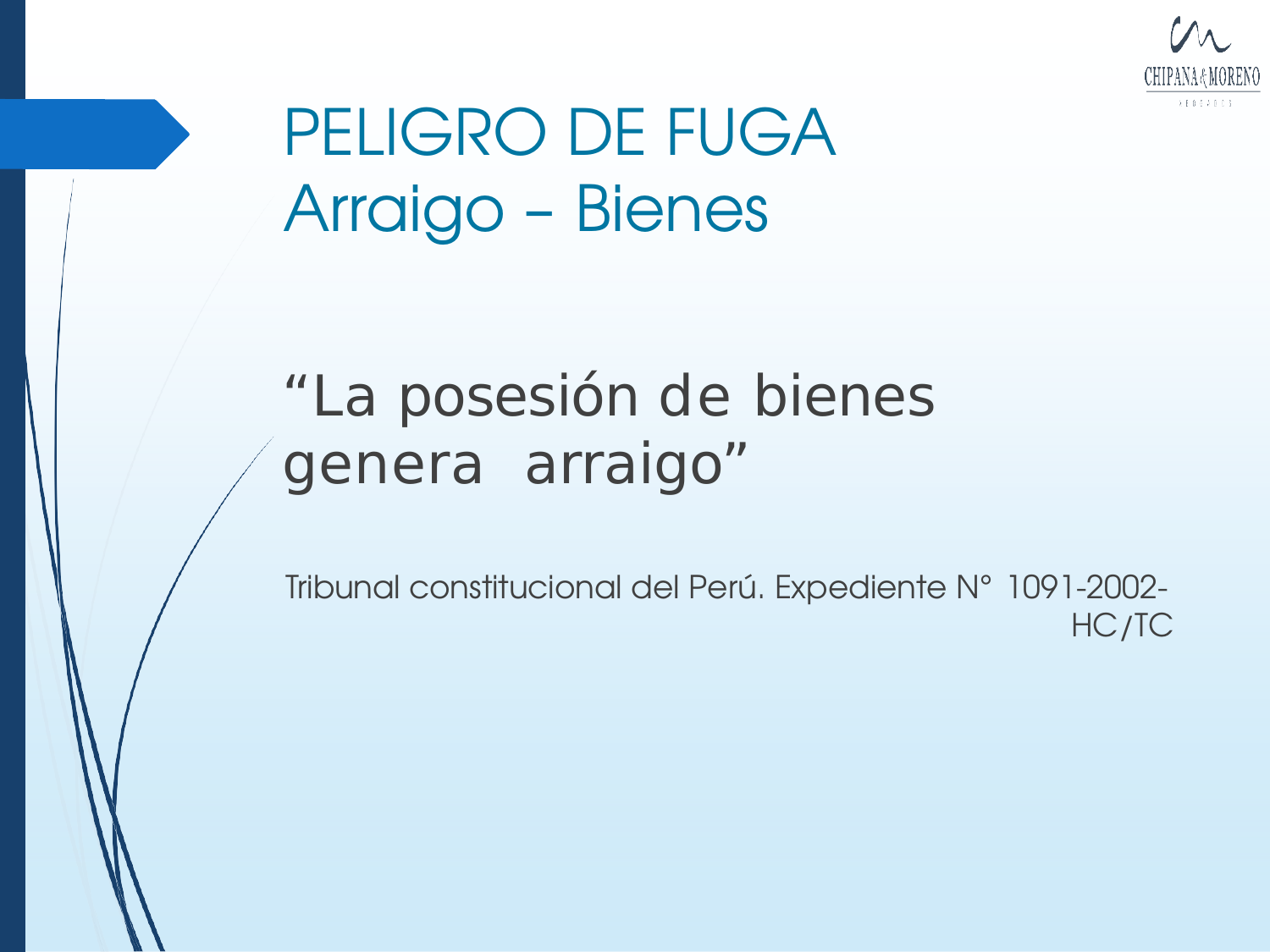

# PELIGRO DE FUGA
Arraigo – Bienes
“La posesión de bienes genera  arraigo”
Tribunal constitucional del Perú. Expediente N° 1091-2002-
HC/TC